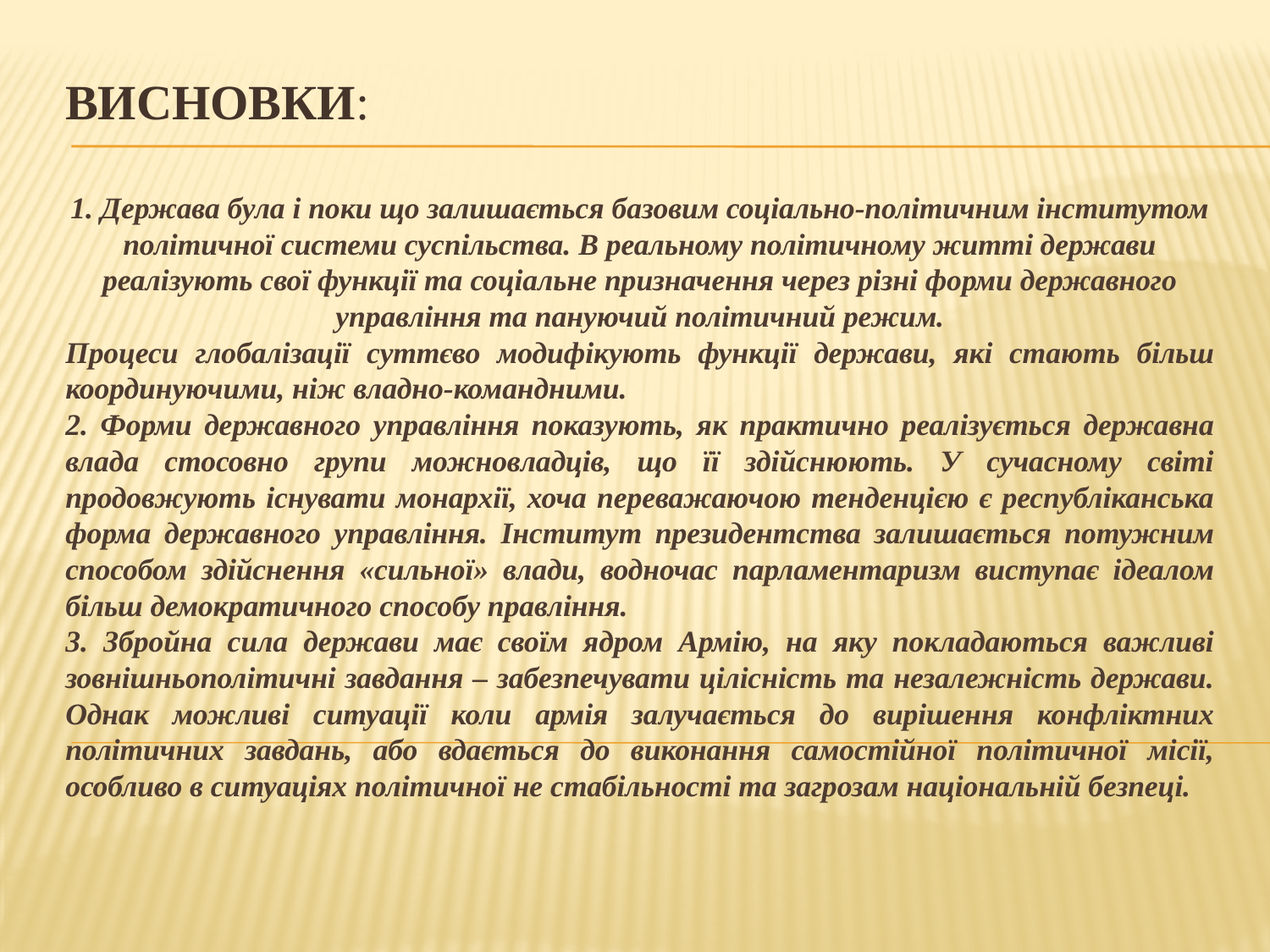

висновки:
1. Держава була і поки що залишається базовим соціально-політичним інститутом політичної системи суспільства. В реальному політичному житті держави реалізують свої функції та соціальне призначення через різні форми державного управління та пануючий політичний режим.
Процеси глобалізації суттєво модифікують функції держави, які стають більш координуючими, ніж владно-командними.
2. Форми державного управління показують, як практично реалізується державна влада стосовно групи можновладців, що її здійснюють. У сучасному світі продовжують існувати монархії, хоча переважаючою тенденцією є республіканська форма державного управління. Інститут президентства залишається потужним способом здійснення «сильної» влади, водночас парламентаризм виступає ідеалом більш демократичного способу правління.
3. Збройна сила держави має своїм ядром Армію, на яку покладаються важливі зовнішньополітичні завдання – забезпечувати цілісність та незалежність держави. Однак можливі ситуації коли армія залучається до вирішення конфліктних політичних завдань, або вдається до виконання самостійної політичної місії, особливо в ситуаціях політичної не стабільності та загрозам національній безпеці.